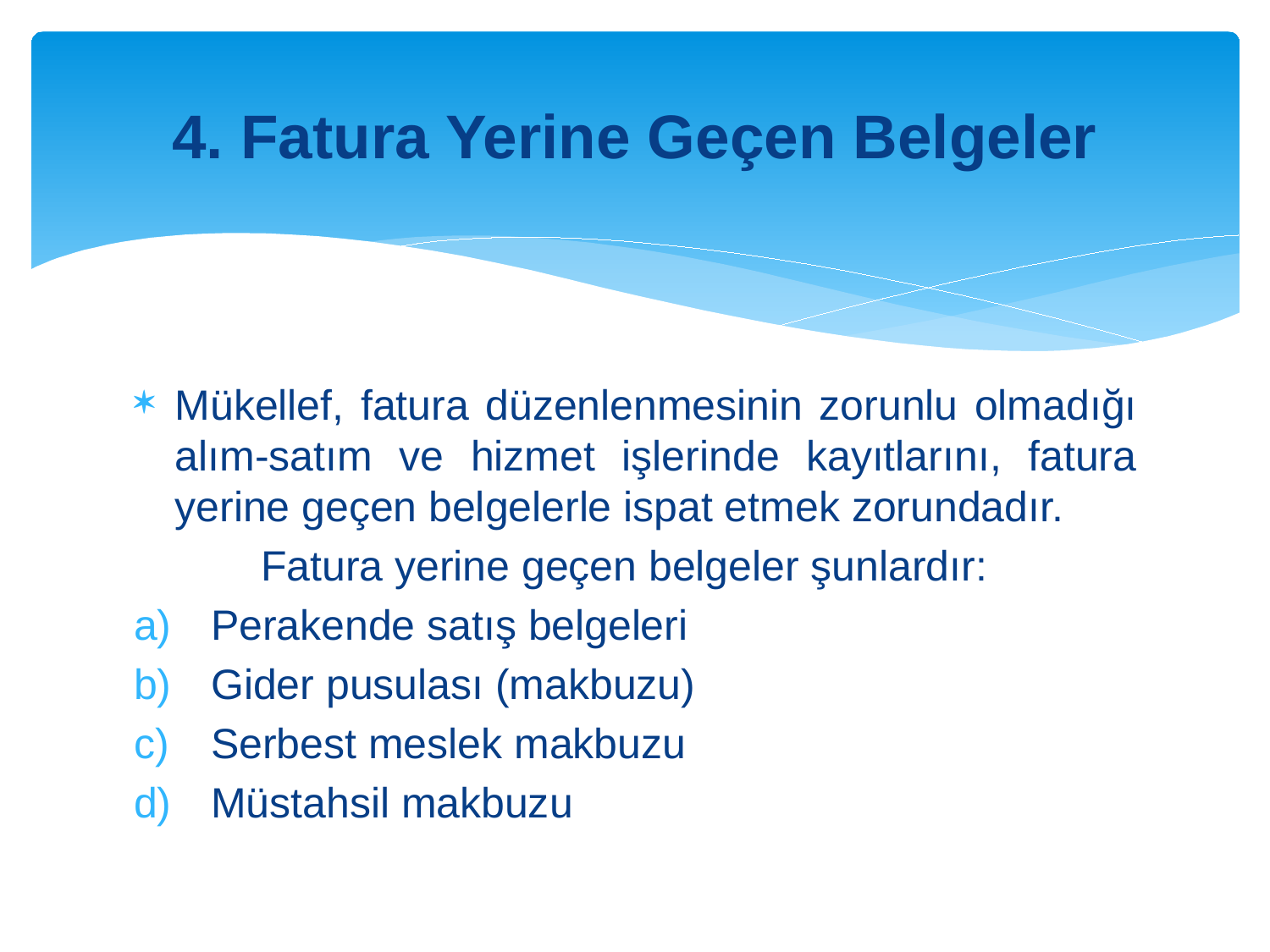

# 4. Fatura Yerine Geçen Belgeler
Mükellef, fatura düzenlenmesinin zorunlu olmadığı alım-satım ve hizmet işlerinde kayıtlarını, fatura yerine geçen belgelerle ispat etmek zorundadır.
	Fatura yerine geçen belgeler şunlardır:
Perakende satış belgeleri
Gider pusulası (makbuzu)
Serbest meslek makbuzu
Müstahsil makbuzu